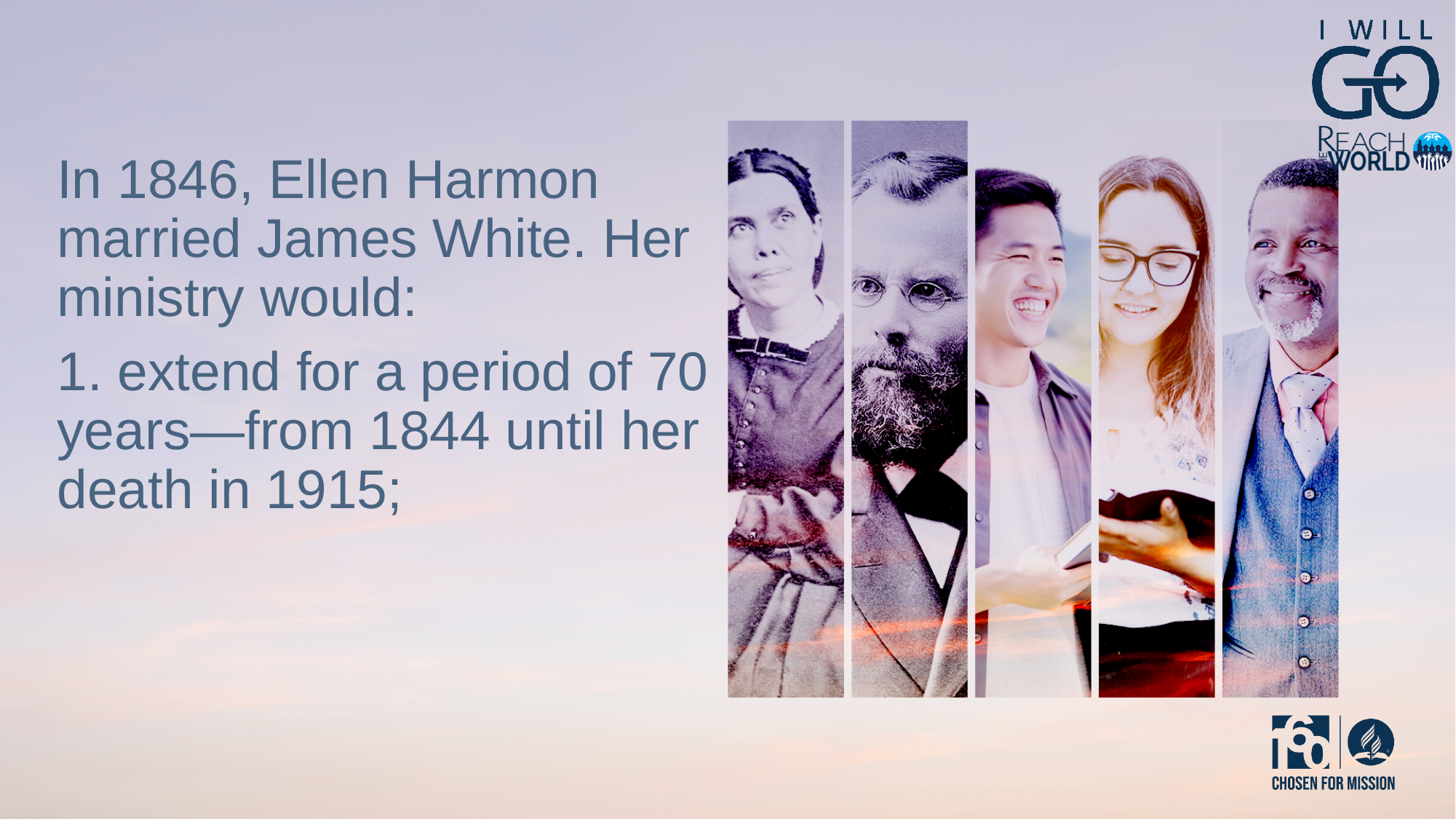

In 1846, Ellen Harmon married James White. Her ministry would:
1. extend for a period of 70 years—from 1844 until her death in 1915;